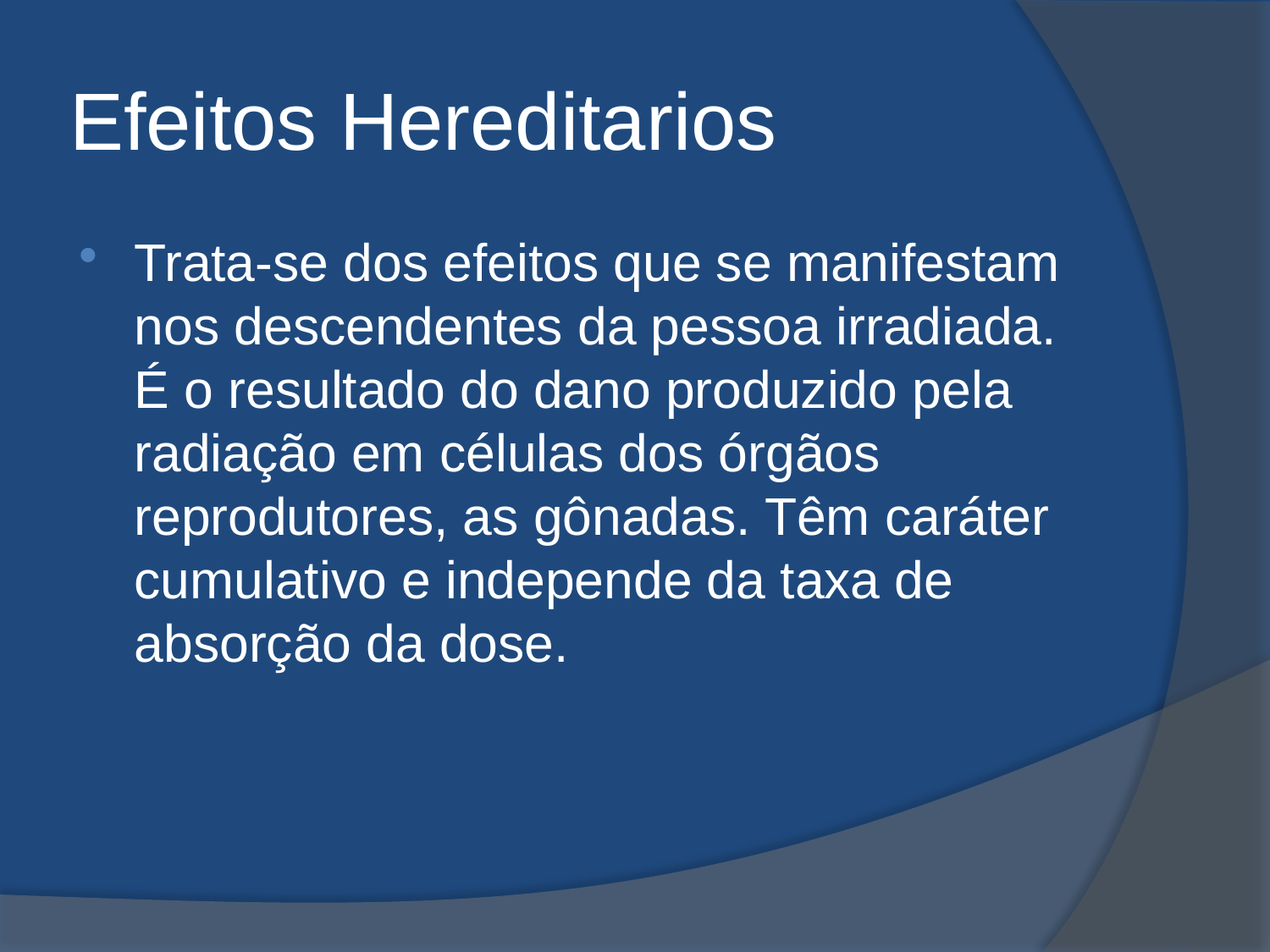

# Efeitos Hereditarios
Trata-se dos efeitos que se manifestam nos descendentes da pessoa irradiada. É o resultado do dano produzido pela radiação em células dos órgãos reprodutores, as gônadas. Têm caráter cumulativo e independe da taxa de absorção da dose.